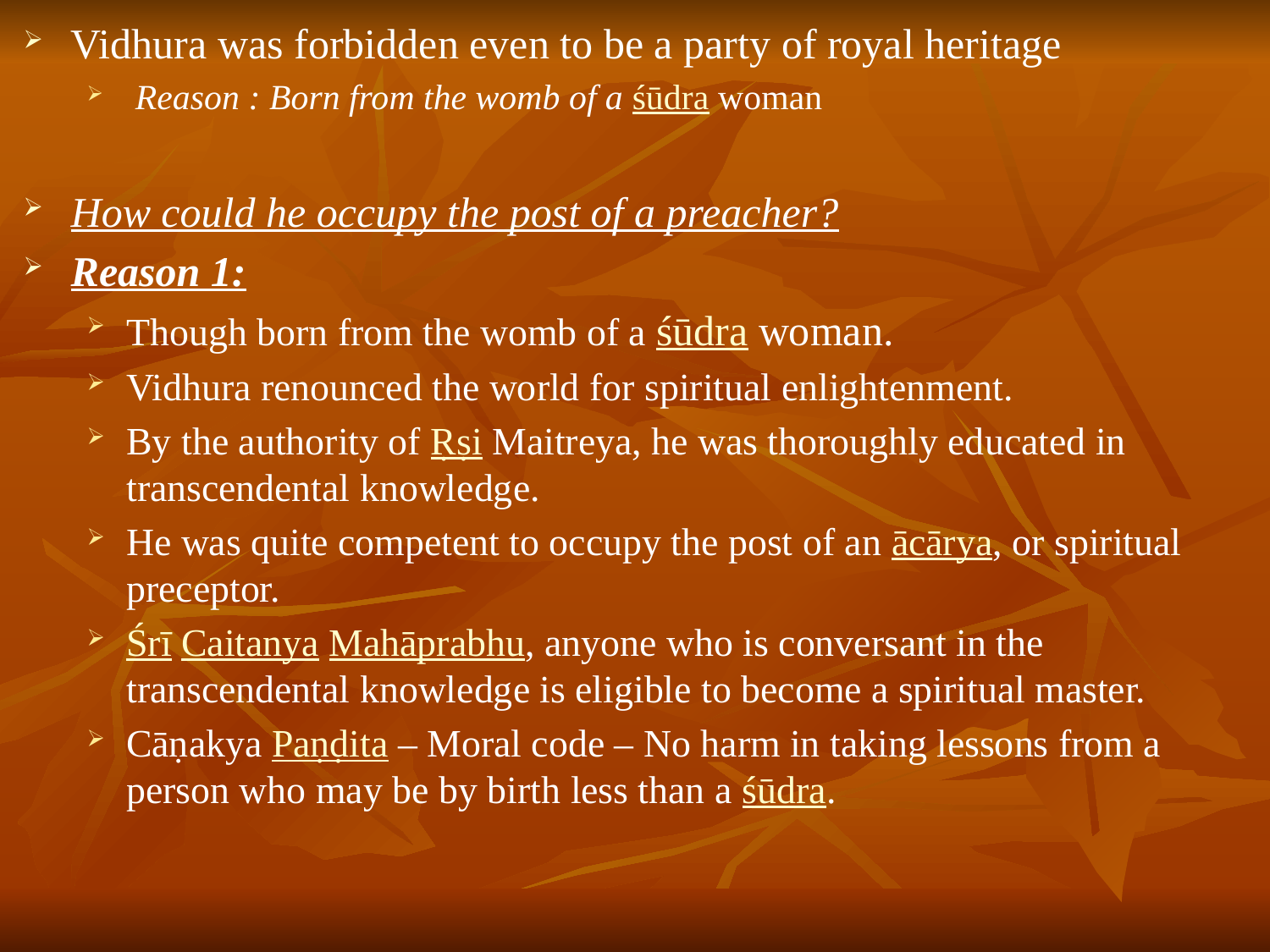

# Vidhura was forbidden even to be a party of royal heritage
 Reason : Born from the womb of a śūdra woman

How could he occupy the post of a preacher?
Reason 1:
Though born from the womb of a śūdra woman.
Vidhura renounced the world for spiritual enlightenment.
By the authority of Ṛṣi Maitreya, he was thoroughly educated in transcendental knowledge.
He was quite competent to occupy the post of an ācārya, or spiritual preceptor.
Śrī Caitanya Mahāprabhu, anyone who is conversant in the transcendental knowledge is eligible to become a spiritual master.
Cāṇakya Paṇḍita – Moral code – No harm in taking lessons from a person who may be by birth less than a śūdra.